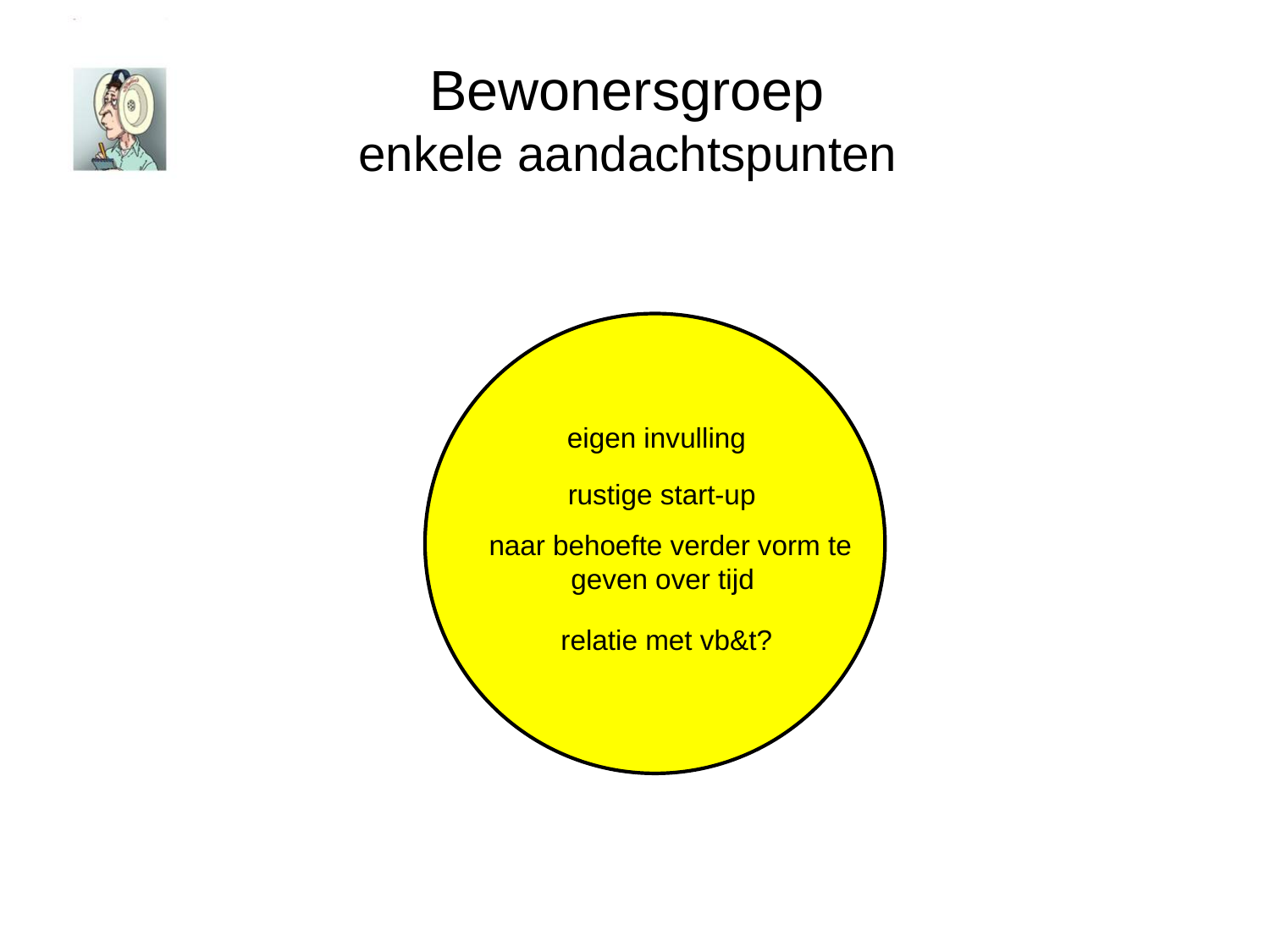

# Bewonersgroep enkele aandachtspunten

eigen invulling
rustige start-up
naar behoefte verder vorm te geven over tijd
relatie met vb&t?